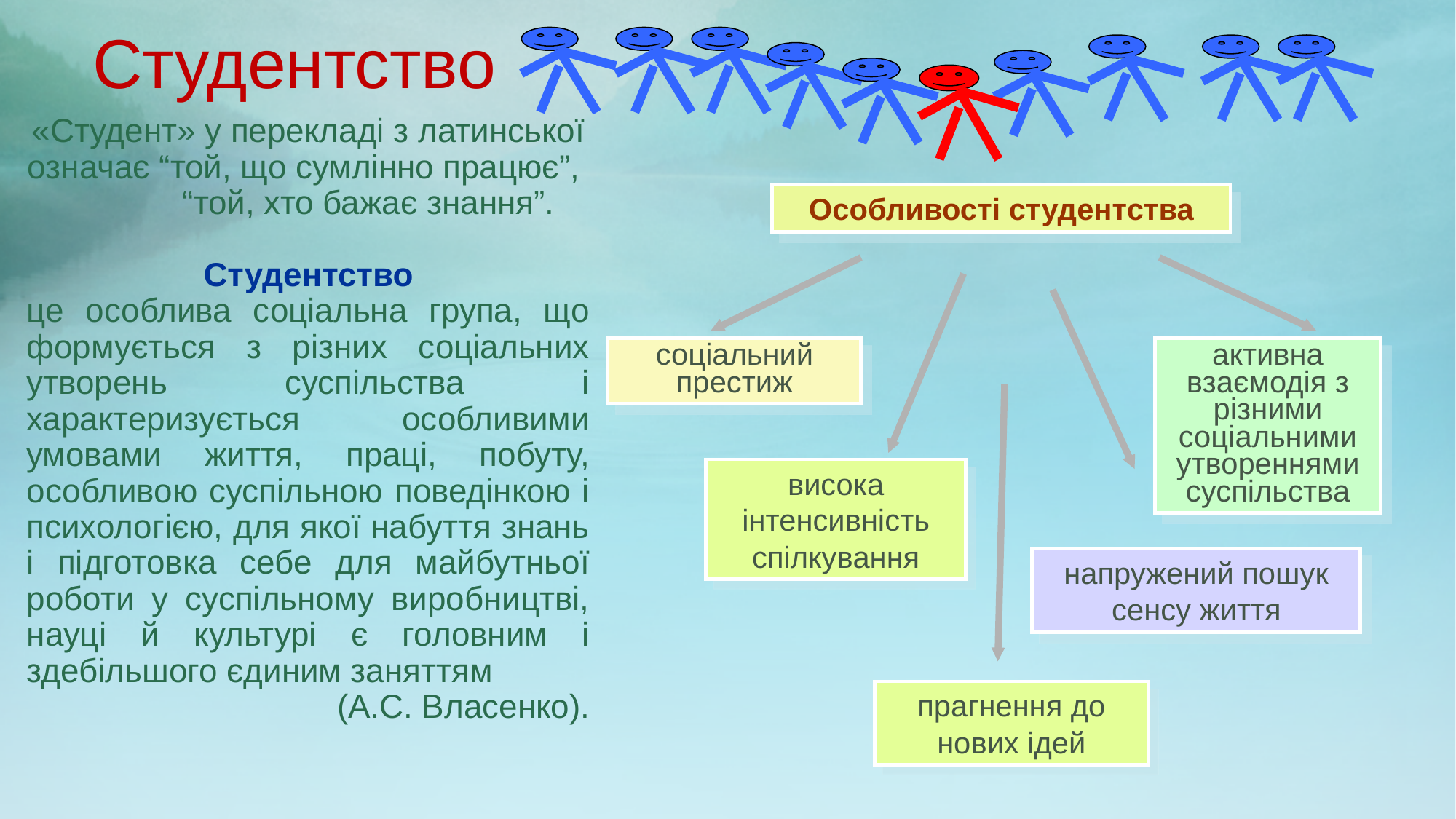

# Студентство

«Студент» у перекладі з латинської означає “той, що сумлінно працює”,                “той, хто бажає знання”.

Студентство
це особлива соціальна група, що формується з різних соціальних утворень суспільства і характеризується особливими умовами життя, праці, побуту, особливою суспільною поведінкою і психологією, для якої набуття знань і підготовка себе для майбутньої роботи у суспільному виробництві, науці й культурі є головним і здебільшого єдиним заняттям
(А.С. Власенко).
Особливості студентства

соціальний престиж
активна взаємодія з різними соціальними утвореннями суспільства

висока інтенсивність спілкування
напружений пошук сенсу життя
прагнення до нових ідей